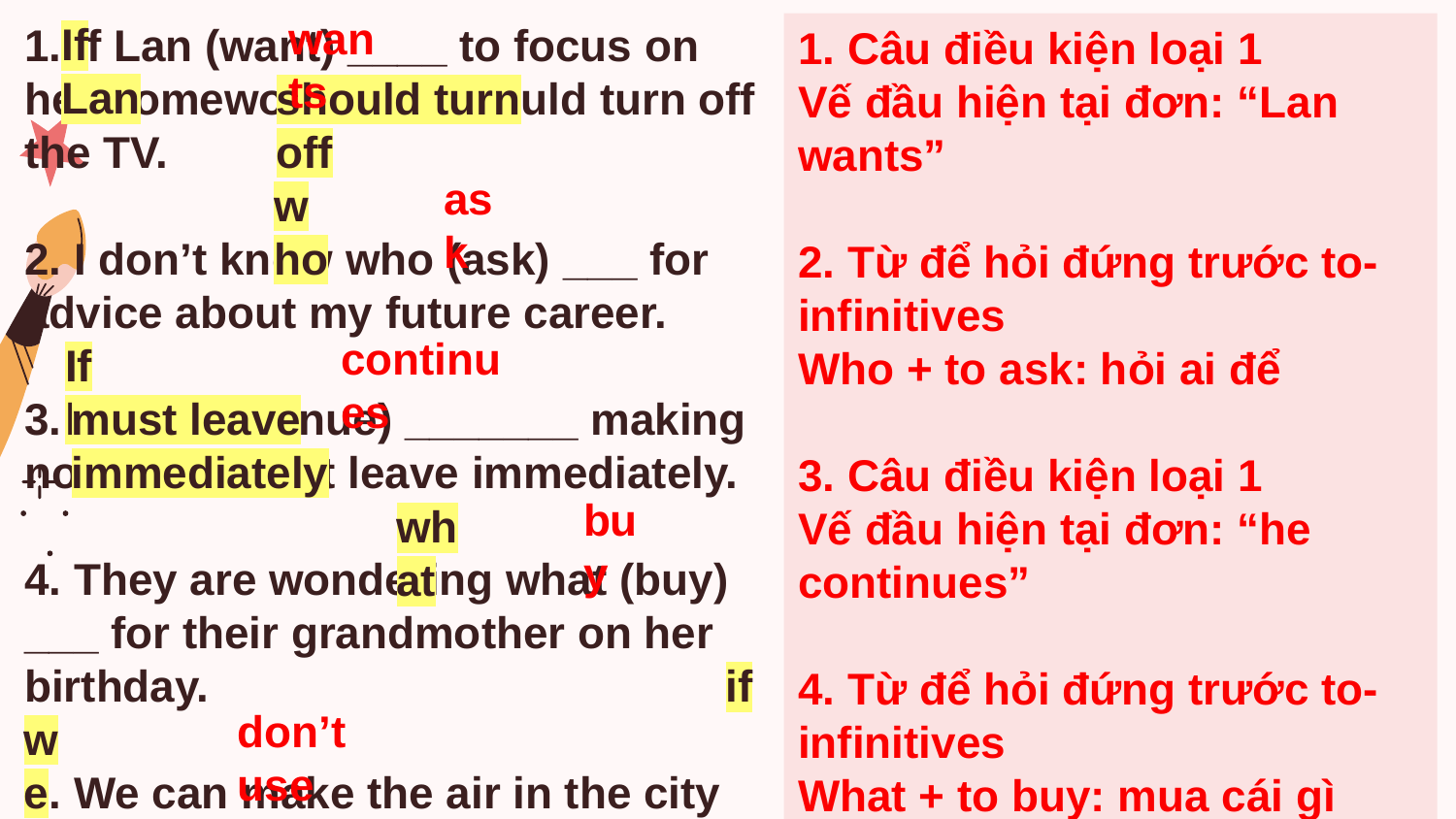

wants
If Lan
1. If Lan (want) ____ to focus on her homework, she should turn off the TV.

2. I don’t know who (ask) ___ for advice about my future career.

3. If he (continue) _______ making noise, he must leave immediately.

4. They are wondering what (buy) ___ for their grandmother on her birthday.

5. We can make the air in the city cleaner if we (not use) ______ our cars as much.
1. Câu điều kiện loại 1
Vế đầu hiện tại đơn: “Lan wants”

2. Từ để hỏi đứng trước to-infinitives
Who + to ask: hỏi ai để

3. Câu điều kiện loại 1
Vế đầu hiện tại đơn: “he continues”

4. Từ để hỏi đứng trước to-infinitives
What + to buy: mua cái gì cho

5. Câu điều kiện 1 đảo
Vế sau hiện tại đơn: ”we don’t use”
should turn off
ask
who
continues
If he
must leave immediately
buy
what
if
don’t use
we